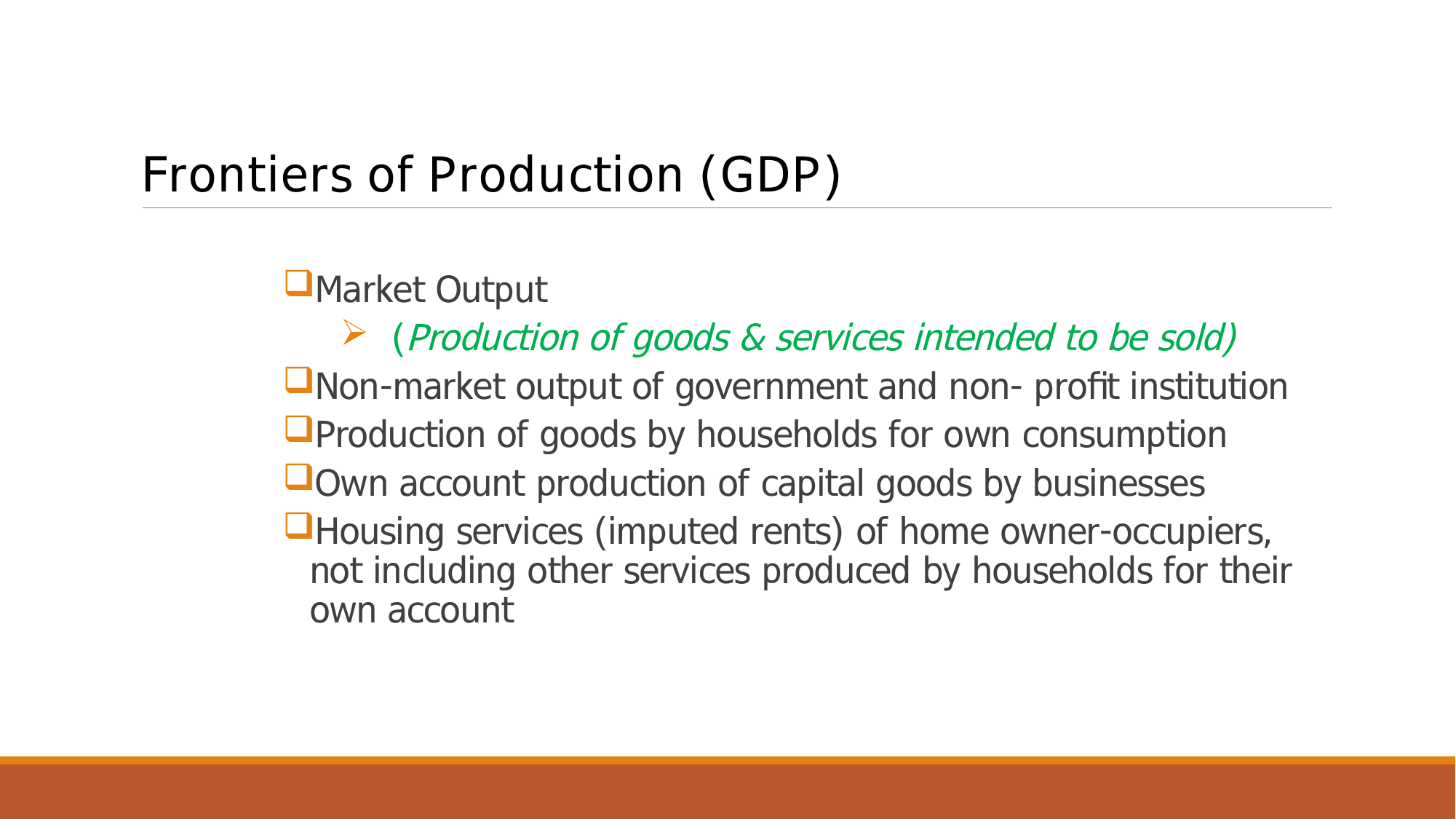

# Frontiers of Production (GDP)

Market Output
 (Production of goods & services intended to be sold)
Non-market output of government and non- profit institution
Production of goods by households for own consumption
Own account production of capital goods by businesses
Housing services (imputed rents) of home owner-occupiers, not including other services produced by households for their own account